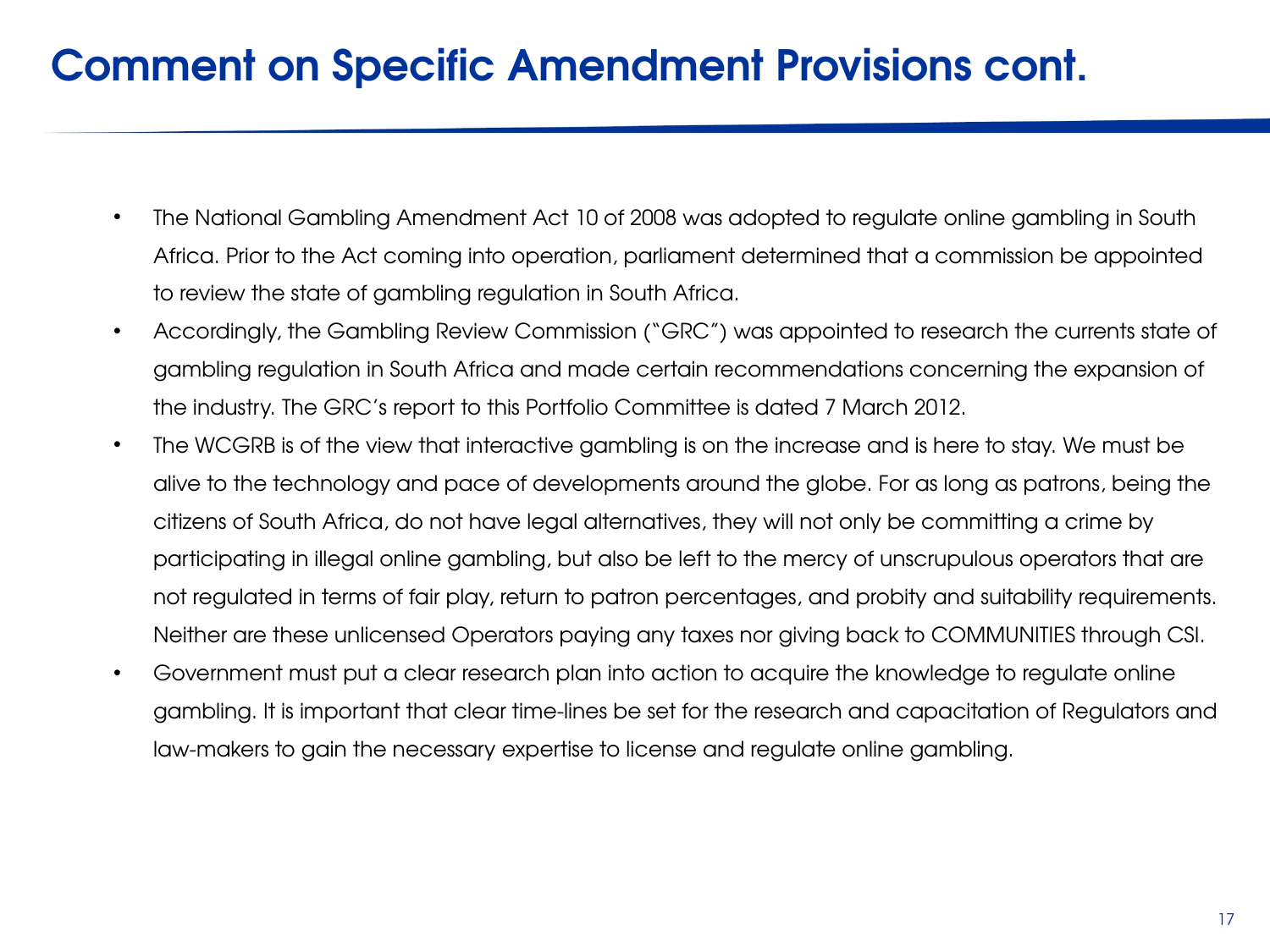

# Comment on Specific Amendment Provisions cont.

The National Gambling Amendment Act 10 of 2008 was adopted to regulate online gambling in South Africa. Prior to the Act coming into operation, parliament determined that a commission be appointed to review the state of gambling regulation in South Africa.
Accordingly, the Gambling Review Commission (“GRC”) was appointed to research the currents state of gambling regulation in South Africa and made certain recommendations concerning the expansion of the industry. The GRC’s report to this Portfolio Committee is dated 7 March 2012.
The WCGRB is of the view that interactive gambling is on the increase and is here to stay. We must be alive to the technology and pace of developments around the globe. For as long as patrons, being the citizens of South Africa, do not have legal alternatives, they will not only be committing a crime by participating in illegal online gambling, but also be left to the mercy of unscrupulous operators that are not regulated in terms of fair play, return to patron percentages, and probity and suitability requirements. Neither are these unlicensed Operators paying any taxes nor giving back to COMMUNITIES through CSI.
Government must put a clear research plan into action to acquire the knowledge to regulate online gambling. It is important that clear time-lines be set for the research and capacitation of Regulators and law-makers to gain the necessary expertise to license and regulate online gambling.

17